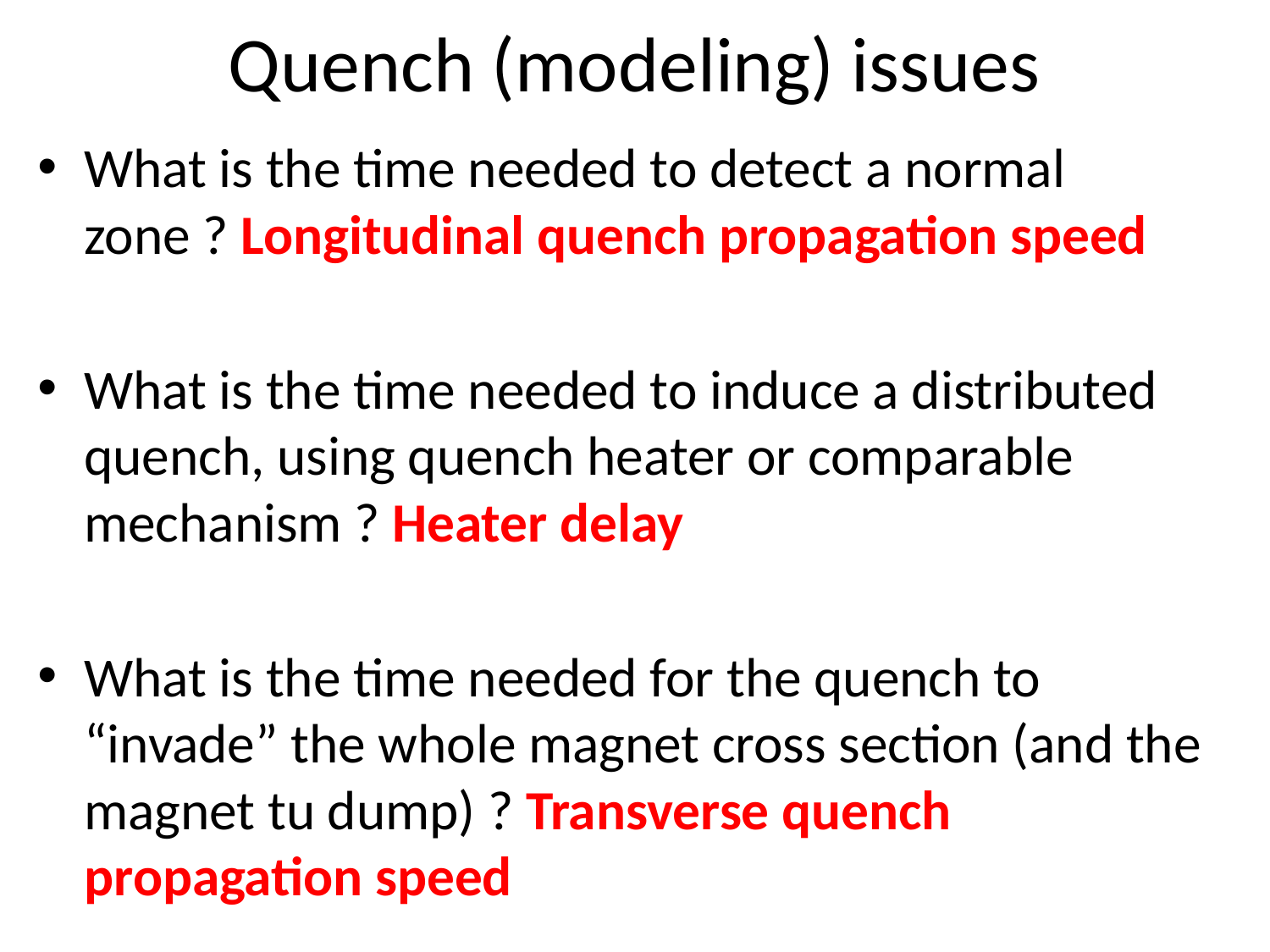

# Quench (modeling) issues
What is the time needed to detect a normal zone ? Longitudinal quench propagation speed

What is the time needed to induce a distributed quench, using quench heater or comparable mechanism ? Heater delay

What is the time needed for the quench to “invade” the whole magnet cross section (and the magnet tu dump) ? Transverse quench propagation speed